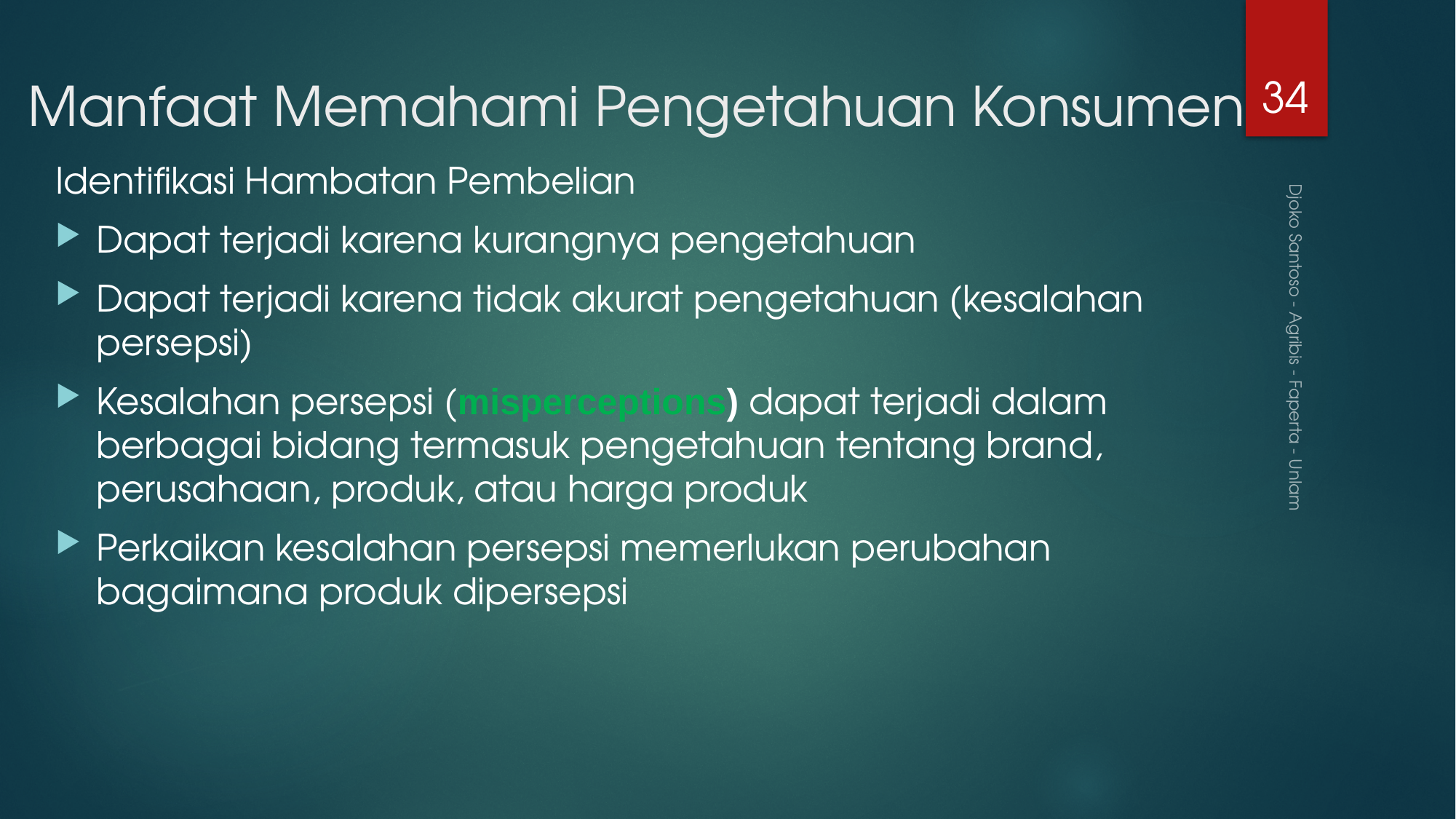

34
# Manfaat Memahami Pengetahuan Konsumen
Identifikasi Hambatan Pembelian
Dapat terjadi karena kurangnya pengetahuan
Dapat terjadi karena tidak akurat pengetahuan (kesalahan persepsi)
Kesalahan persepsi (misperceptions) dapat terjadi dalam berbagai bidang termasuk pengetahuan tentang brand, perusahaan, produk, atau harga produk
Perkaikan kesalahan persepsi memerlukan perubahan  bagaimana produk dipersepsi

Djoko Santoso - Agribis - Faperta - Unlam